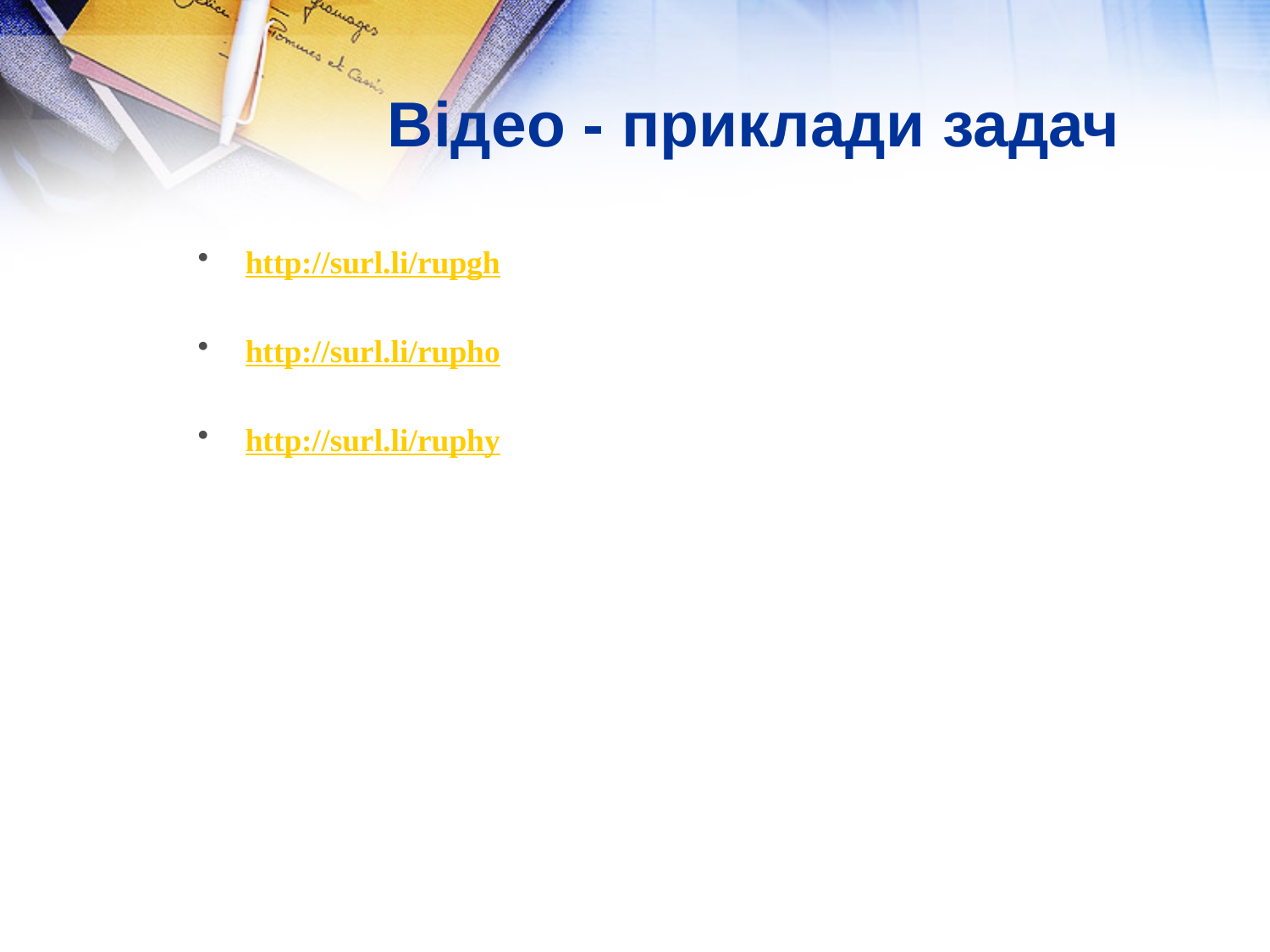

# Відео - приклади задач
http://surl.li/rupgh

http://surl.li/rupho

http://surl.li/ruphy